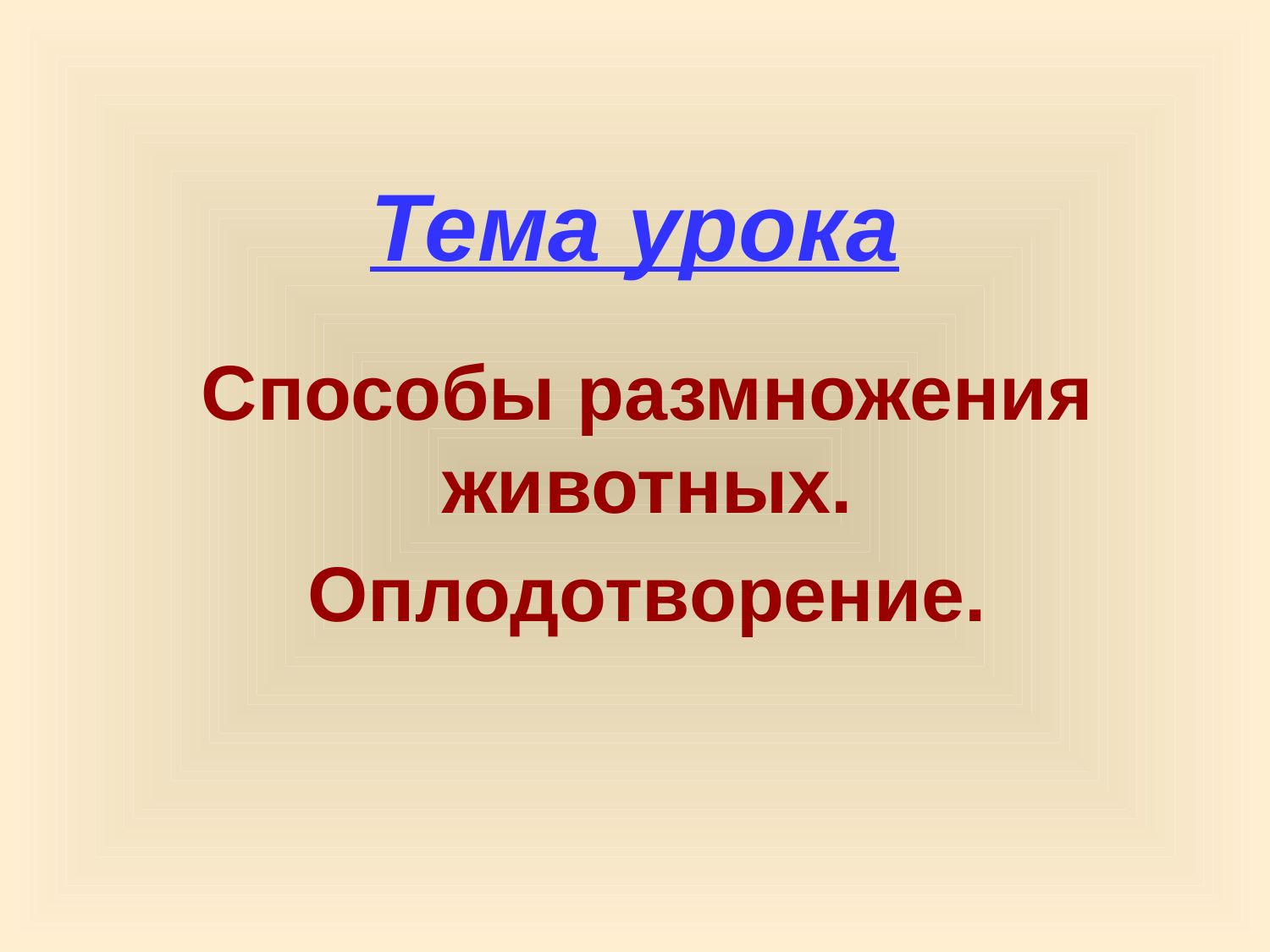

# Тема урока
Способы размножения животных.
Оплодотворение.